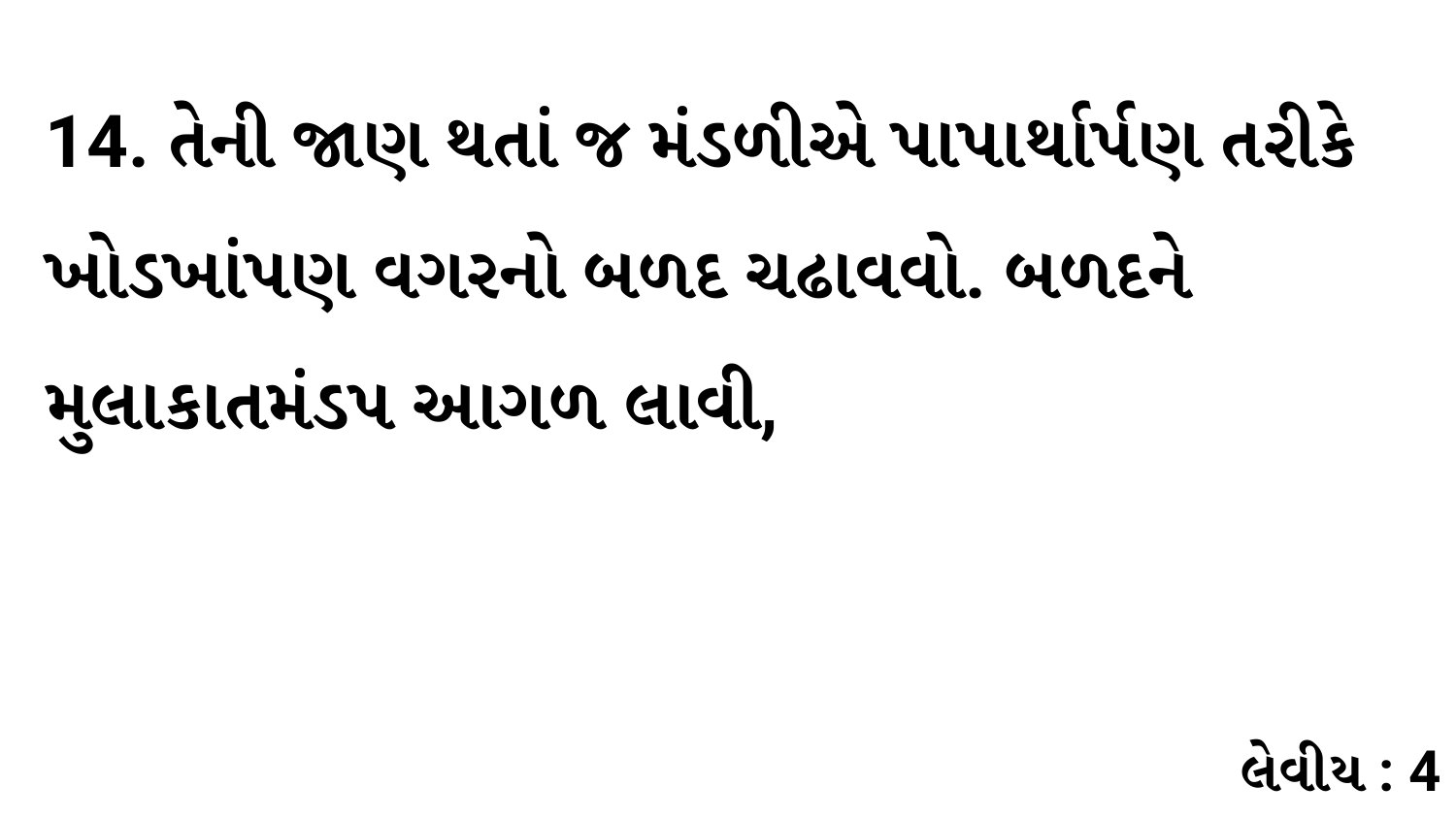

14. તેની જાણ થતાં જ મંડળીએ પાપાર્થાર્પણ તરીકે ખોડખાંપણ વગરનો બળદ ચઢાવવો. બળદને મુલાકાતમંડપ આગળ લાવી,
લેવીય : 4